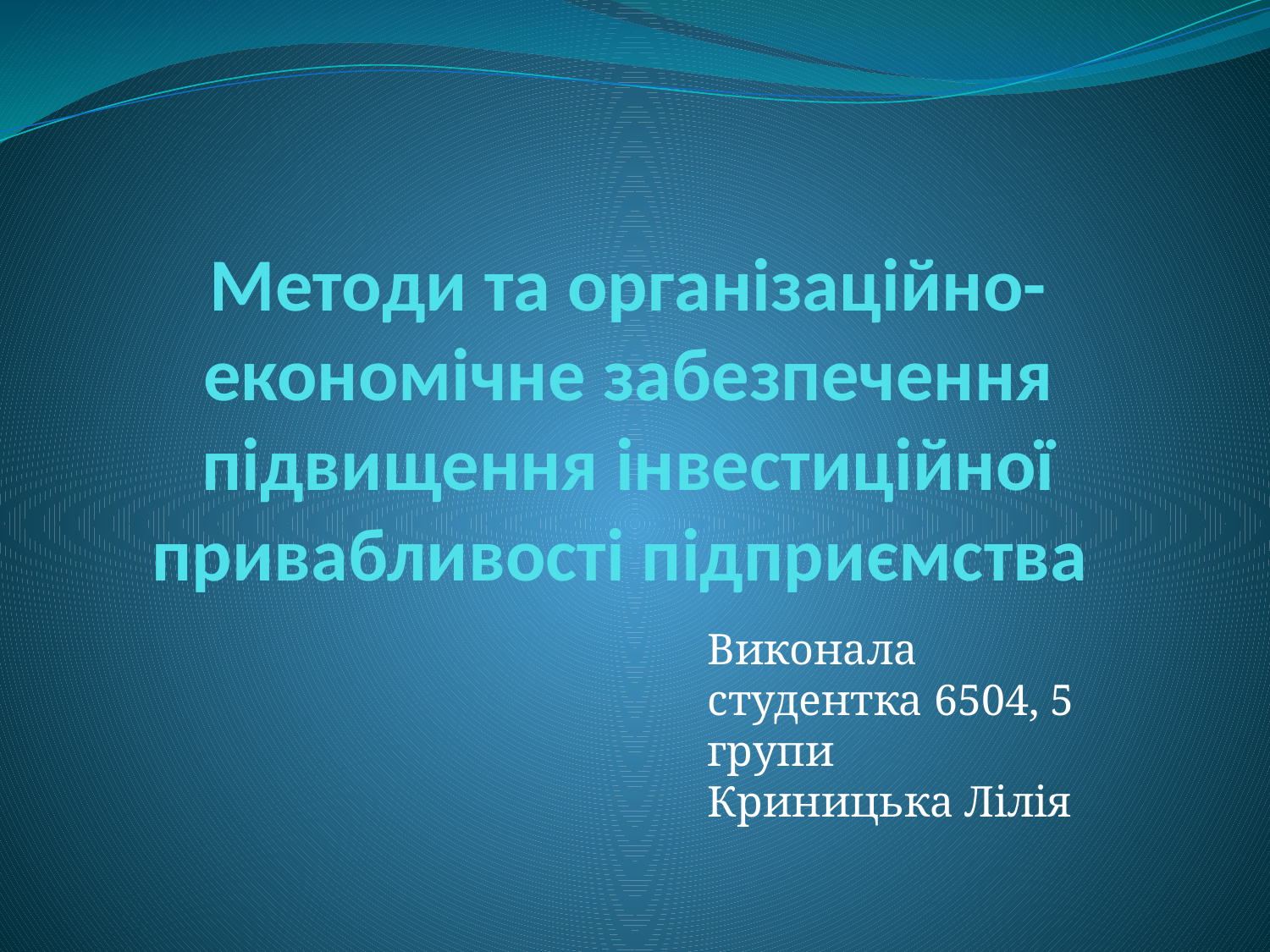

# Методи та організаційно-економічне забезпечення підвищення інвестиційної привабливості підприємства
Виконала
студентка 6504, 5 групи
Криницька Лілія